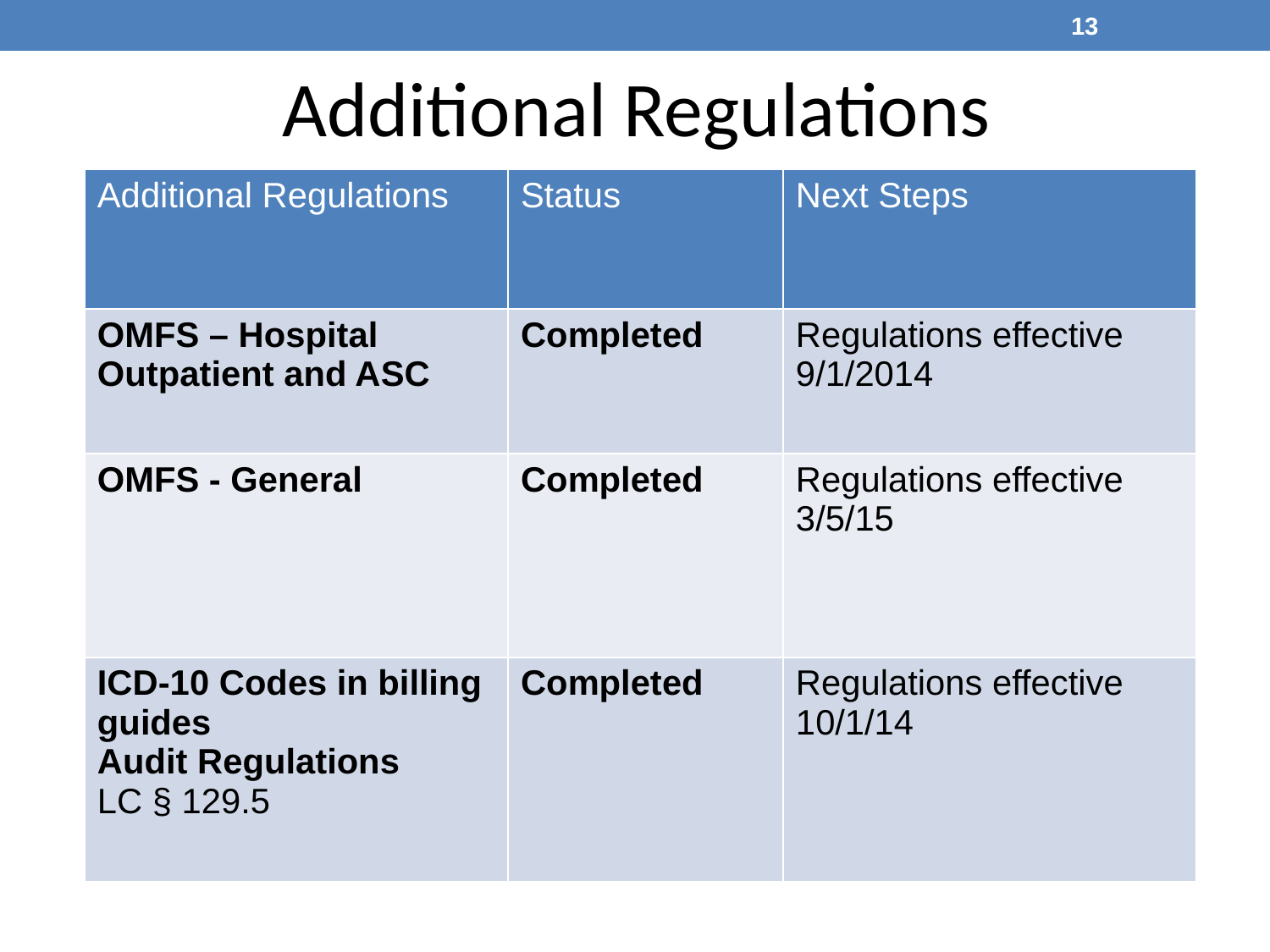

13
Additional Regulations
| Additional Regulations | Status | Next Steps |
| --- | --- | --- |
| OMFS – Hospital Outpatient and ASC | Completed | Regulations effective 9/1/2014 |
| OMFS - General | Completed | Regulations effective 3/5/15 |
| ICD-10 Codes in billing guides Audit Regulations LC § 129.5 | Completed | Regulations effective 10/1/14 |